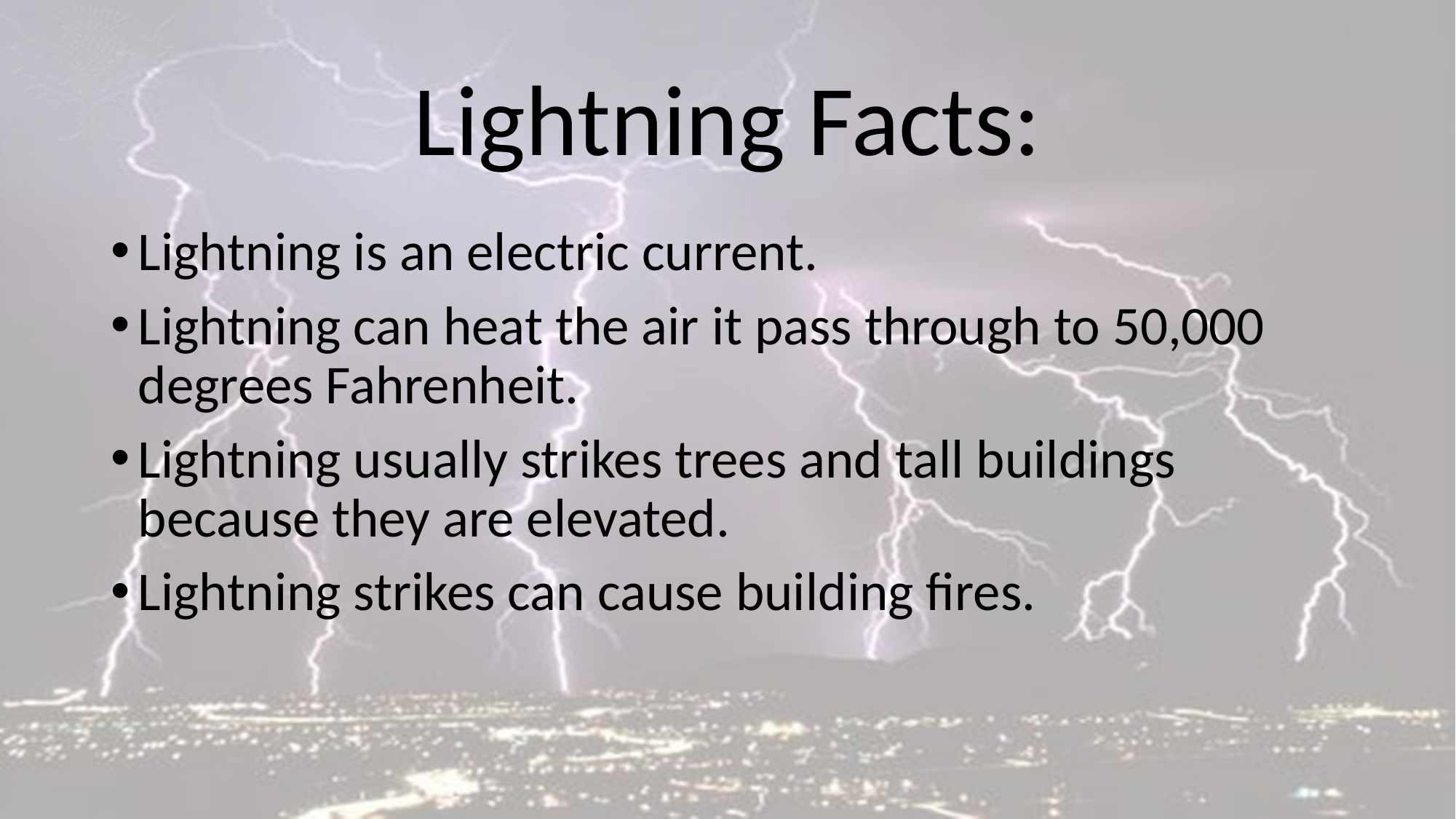

# Lightning Facts:
Lightning is an electric current.
Lightning can heat the air it pass through to 50,000 degrees Fahrenheit.
Lightning usually strikes trees and tall buildings because they are elevated.
Lightning strikes can cause building fires.